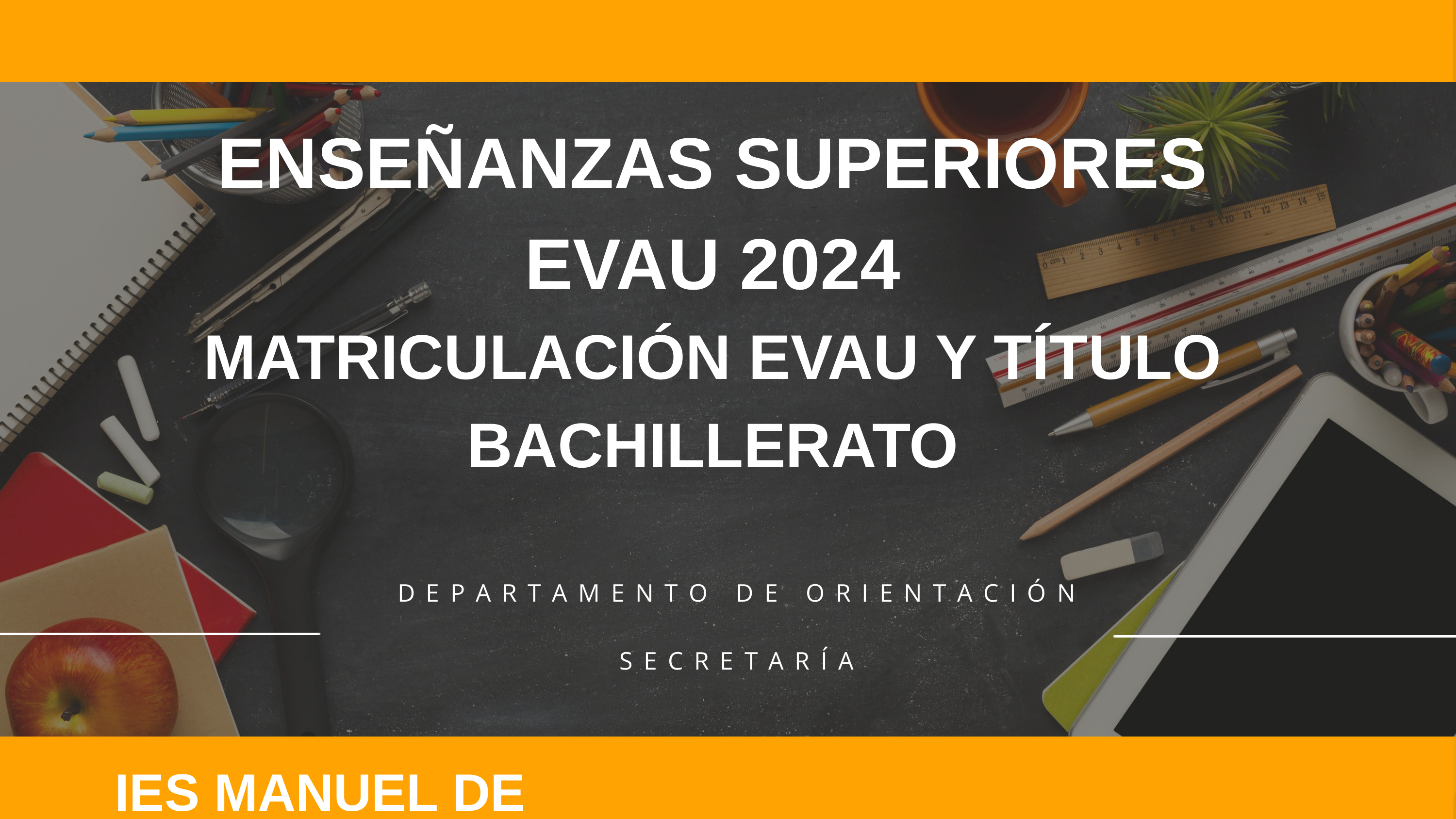

ENSEÑANZAS SUPERIORES
EVAU 2024
MATRICULACIÓN EVAU Y TÍTULO BACHILLERATO
DEPARTAMENTO DE ORIENTACIÓN

SECRETARÍA

IES MANUEL DE FALLA